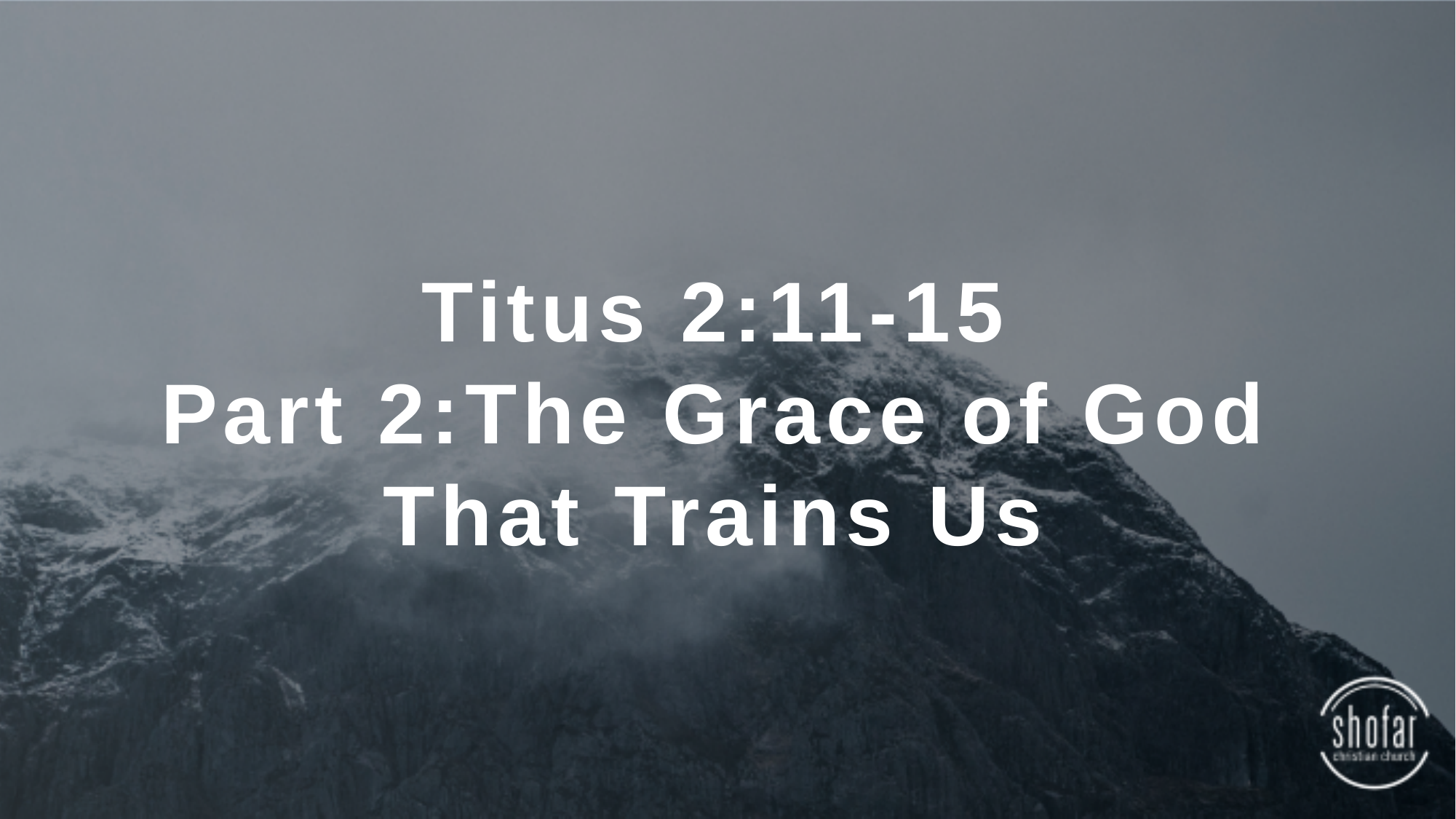

Titus 2:11-15
Part 2:The Grace of God
That Trains Us